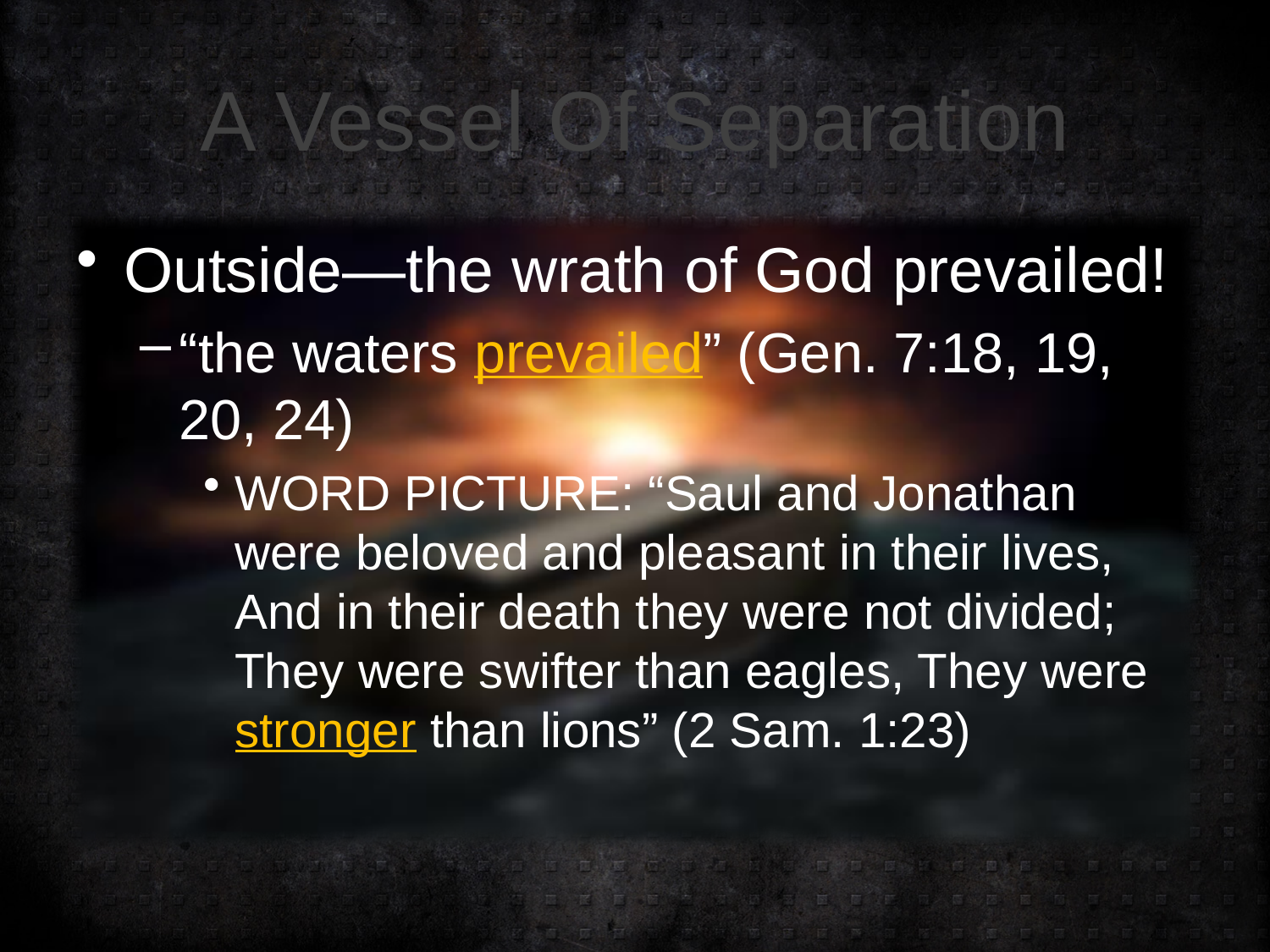

# A Vessel Of Separation
Outside—the wrath of God prevailed!
“the waters prevailed” (Gen. 7:18, 19, 20, 24)
WORD PICTURE: “Saul and Jonathan were beloved and pleasant in their lives, And in their death they were not divided; They were swifter than eagles, They were stronger than lions” (2 Sam. 1:23)